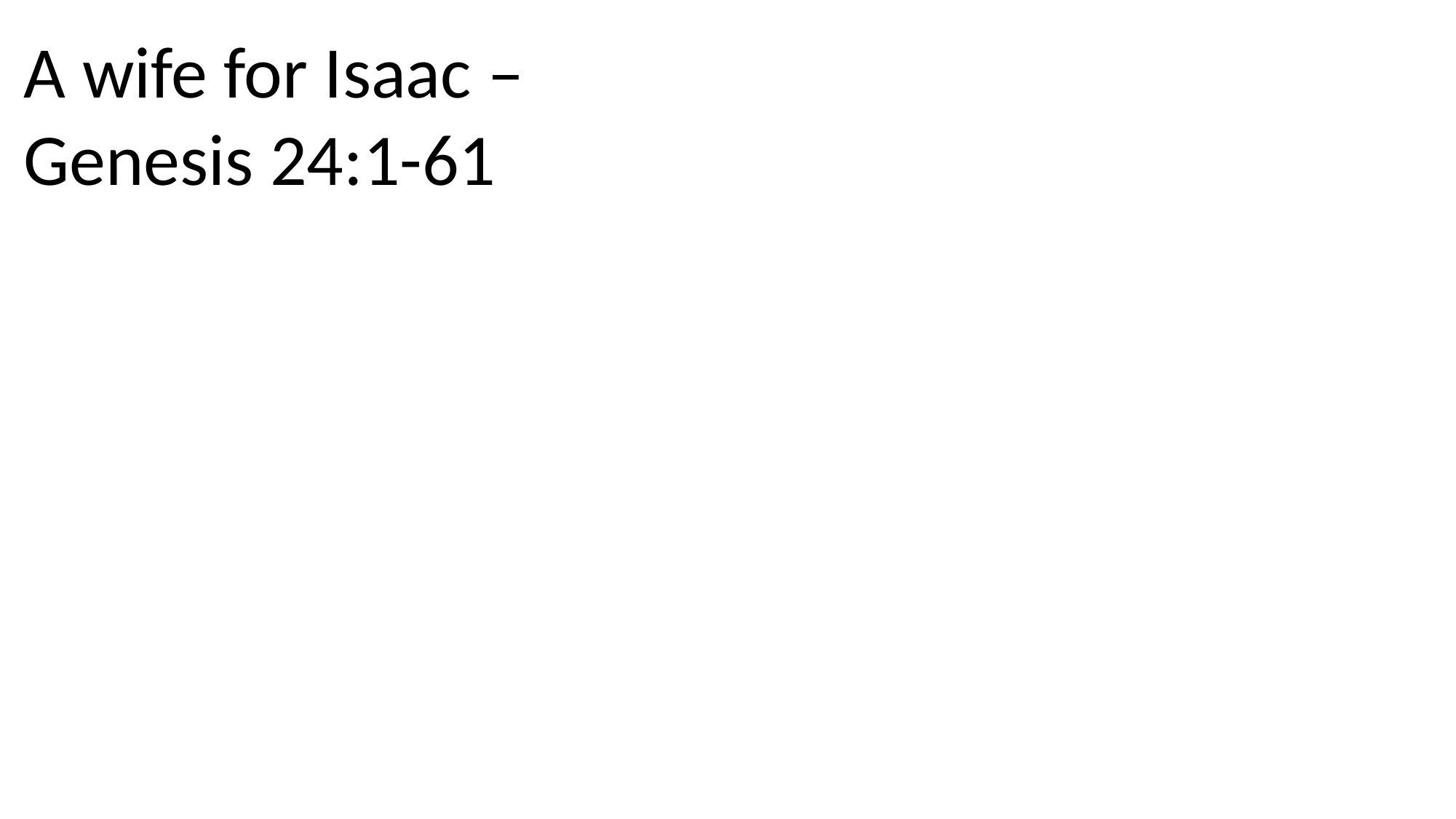

A wife for Isaac – Genesis 24:1-61